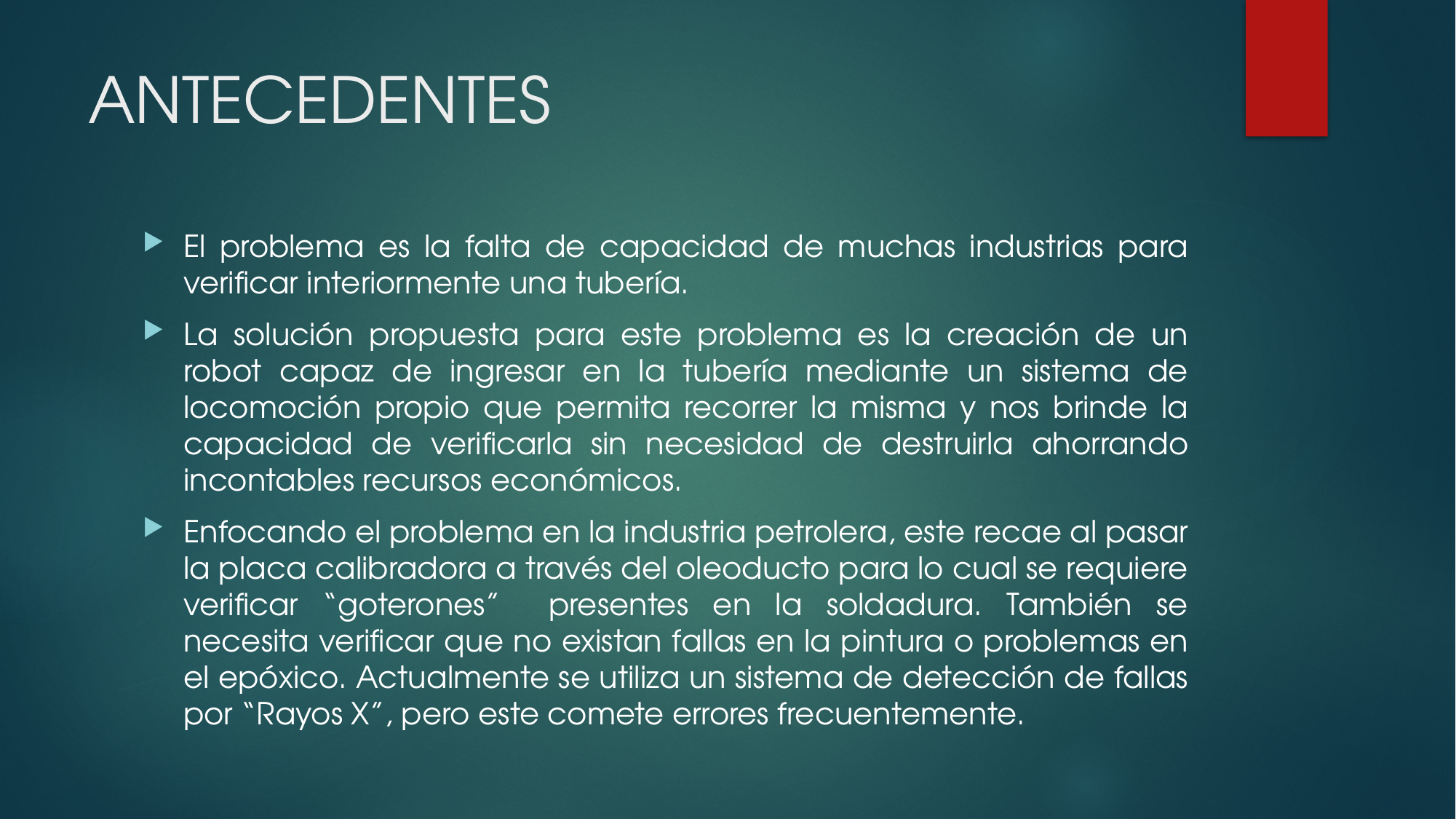

# ANTECEDENTES
El problema es la falta de capacidad de muchas industrias para verificar interiormente una tubería.
La solución propuesta para este problema es la creación de un robot capaz de ingresar en la tubería mediante un sistema de locomoción propio que permita recorrer la misma y nos brinde la capacidad de verificarla sin necesidad de destruirla ahorrando incontables recursos económicos.
Enfocando el problema en la industria petrolera, este recae al pasar la placa calibradora a través del oleoducto para lo cual se requiere verificar “goterones”  presentes en la soldadura. También se necesita verificar que no existan fallas en la pintura o problemas en el epóxico. Actualmente se utiliza un sistema de detección de fallas por “Rayos X”, pero este comete errores frecuentemente.